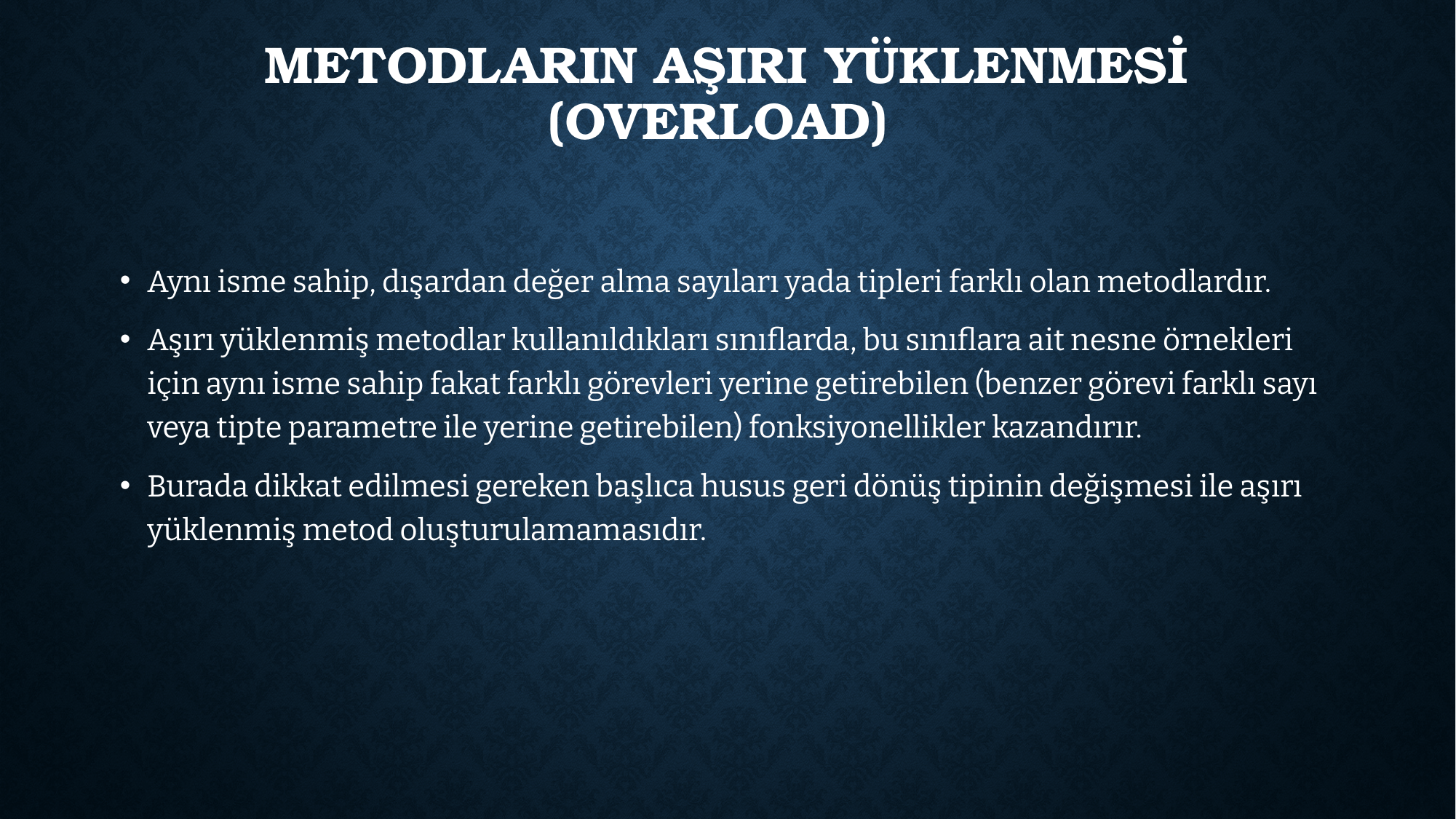

# Metodların aşırı yüklenmesi (Overload)
Aynı isme sahip, dışardan değer alma sayıları yada tipleri farklı olan metodlardır.
Aşırı yüklenmiş metodlar kullanıldıkları sınıflarda, bu sınıflara ait nesne örnekleri için aynı isme sahip fakat farklı görevleri yerine getirebilen (benzer görevi farklı sayı veya tipte parametre ile yerine getirebilen) fonksiyonellikler kazandırır.
Burada dikkat edilmesi gereken başlıca husus geri dönüş tipinin değişmesi ile aşırı yüklenmiş metod oluşturulamamasıdır.